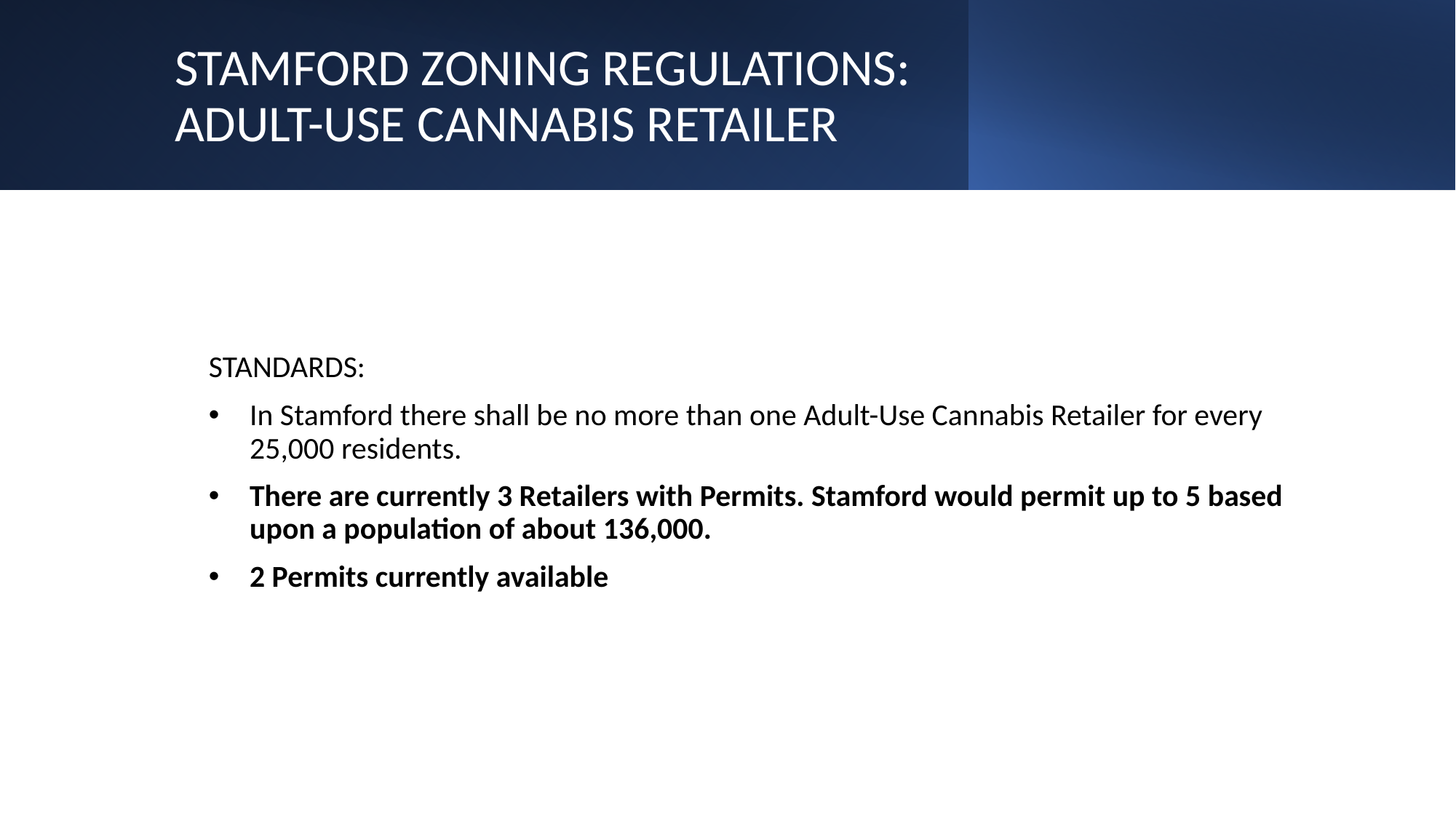

STAMFORD ZONING REGULATIONS:
ADULT-USE CANNABIS RETAILER
STANDARDS:
In Stamford there shall be no more than one Adult-Use Cannabis Retailer for every 25,000 residents.
There are currently 3 Retailers with Permits. Stamford would permit up to 5 based upon a population of about 136,000.
2 Permits currently available